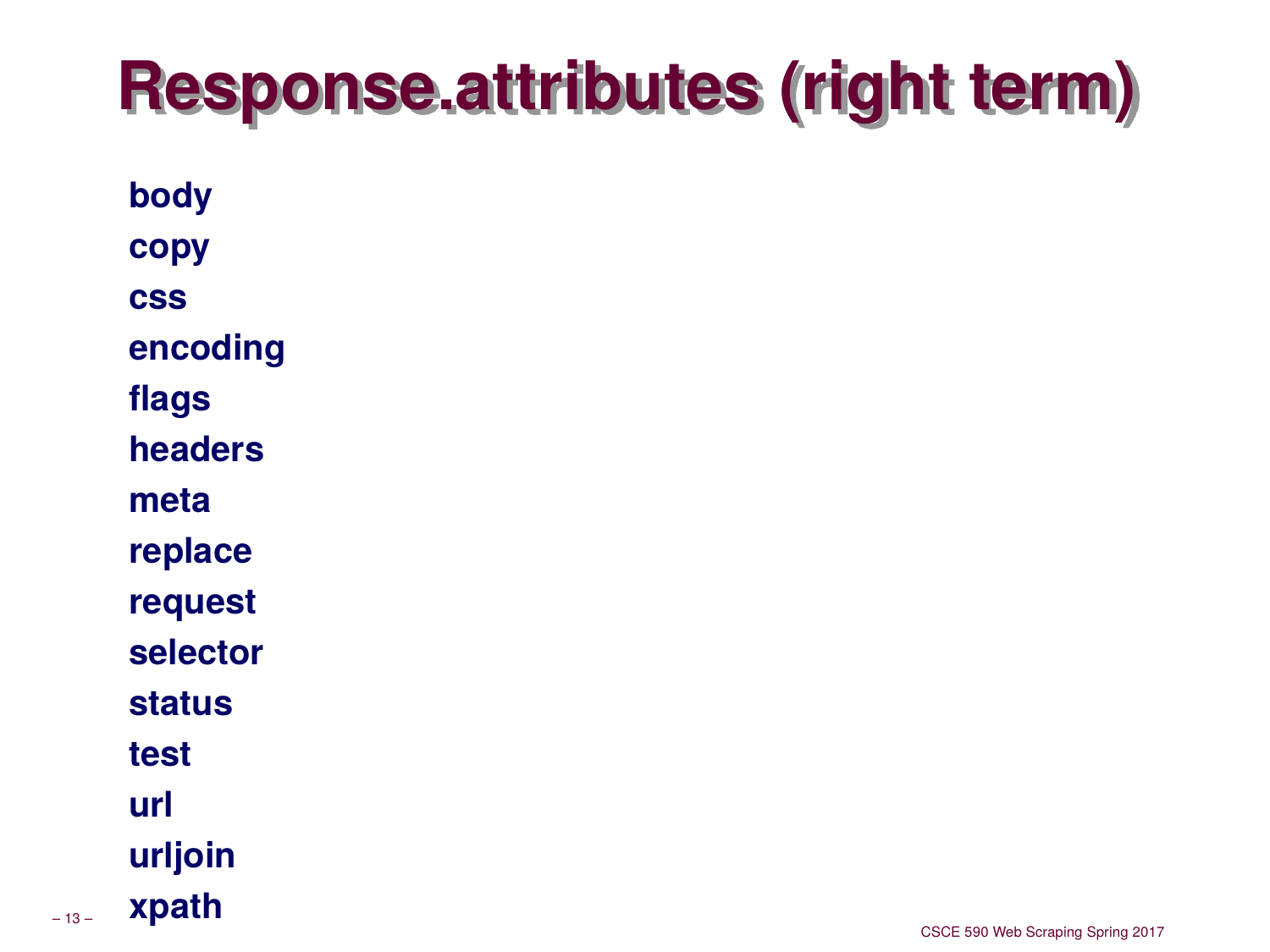

# Response.attributes (right term)
body
copy
css
encoding
flags
headers
meta
replace
request
selector
status
test
url
urljoin
xpath